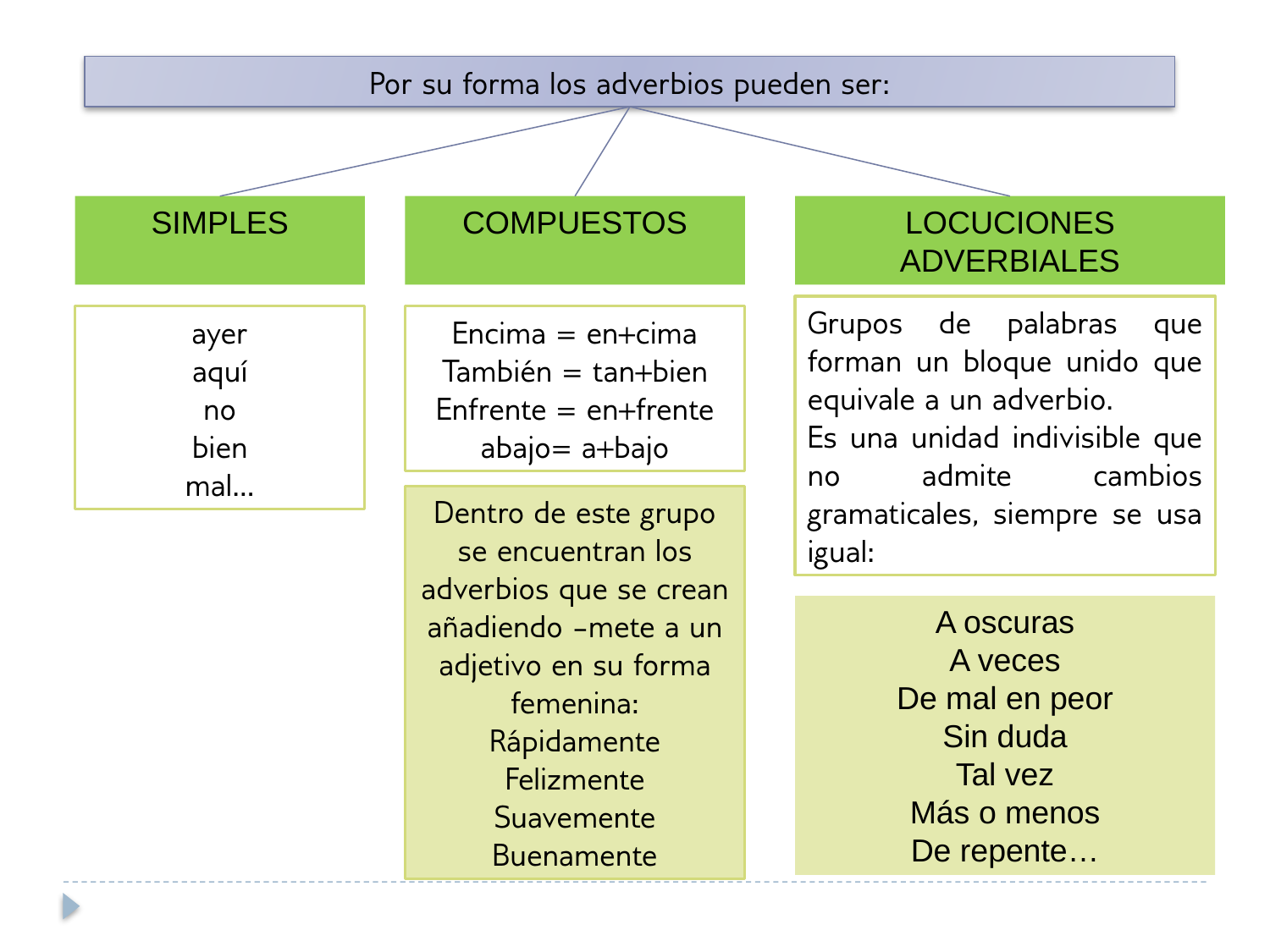

Por su forma los adverbios pueden ser:
SIMPLES

COMPUESTOS

LOCUCIONES ADVERBIALES
Grupos de palabras que forman un bloque unido que equivale a un adverbio.
Es una unidad indivisible que no admite cambios gramaticales, siempre se usa igual:
ayer
aquí
no
bien
mal…
Encima = en+cima
También = tan+bien
Enfrente = en+frente
abajo= a+bajo
Dentro de este grupo se encuentran los adverbios que se crean añadiendo –mete a un adjetivo en su forma femenina:
Rápidamente
Felizmente
Suavemente
Buenamente
A oscuras
A veces
De mal en peor
Sin duda
Tal vez
Más o menos
De repente…